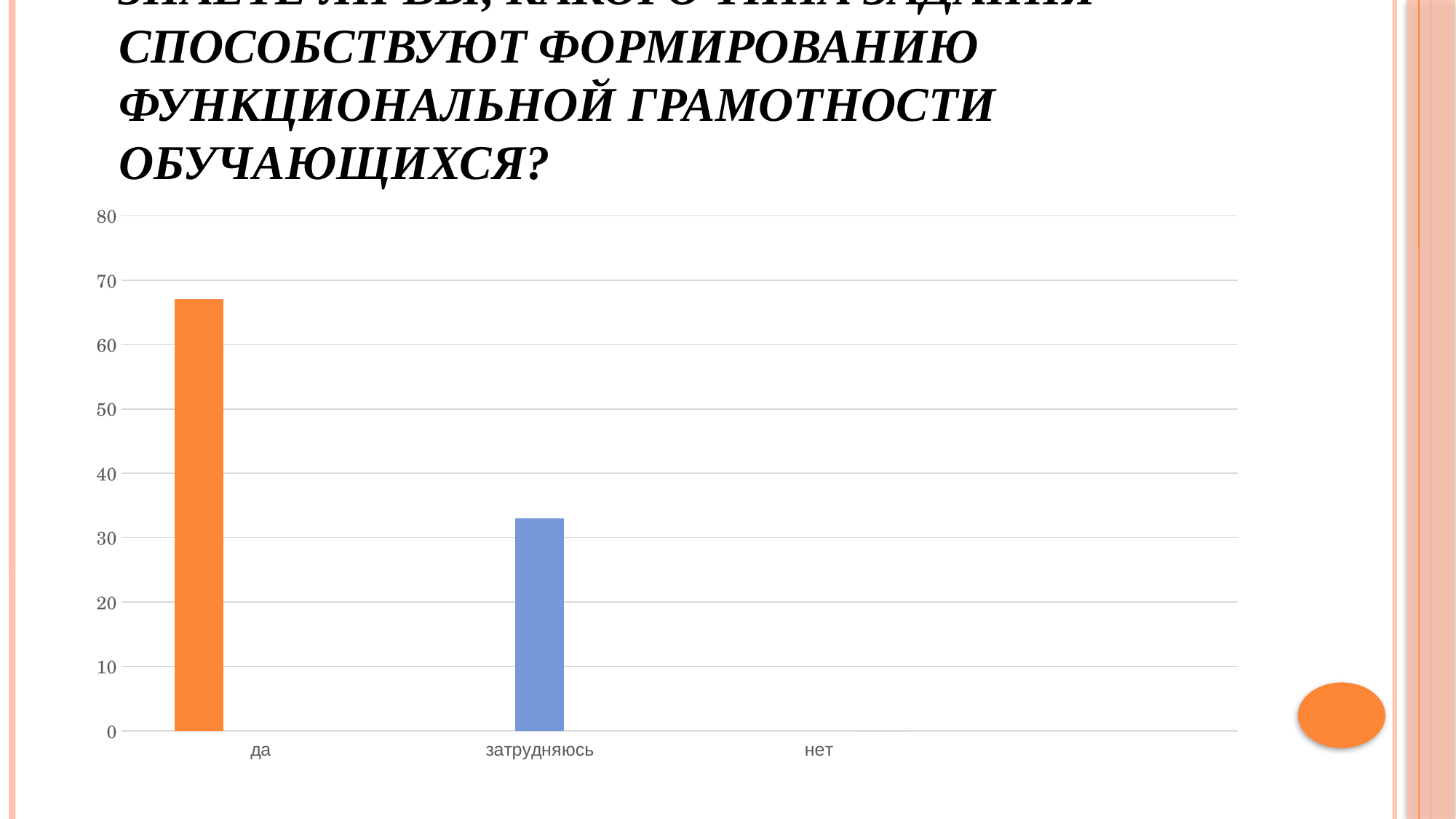

# Знаете ли Вы, какого типа задания способствуют формированию функциональной грамотности обучающихся?

### Chart

| Category | Ряд 1 | Ряд 2 | Ряд 3 |
|---|---|---|---|
| да | 67.0 | None | None |
| затрудняюсь | None | 33.0 | None |
| нет | None | None | 0.0 |